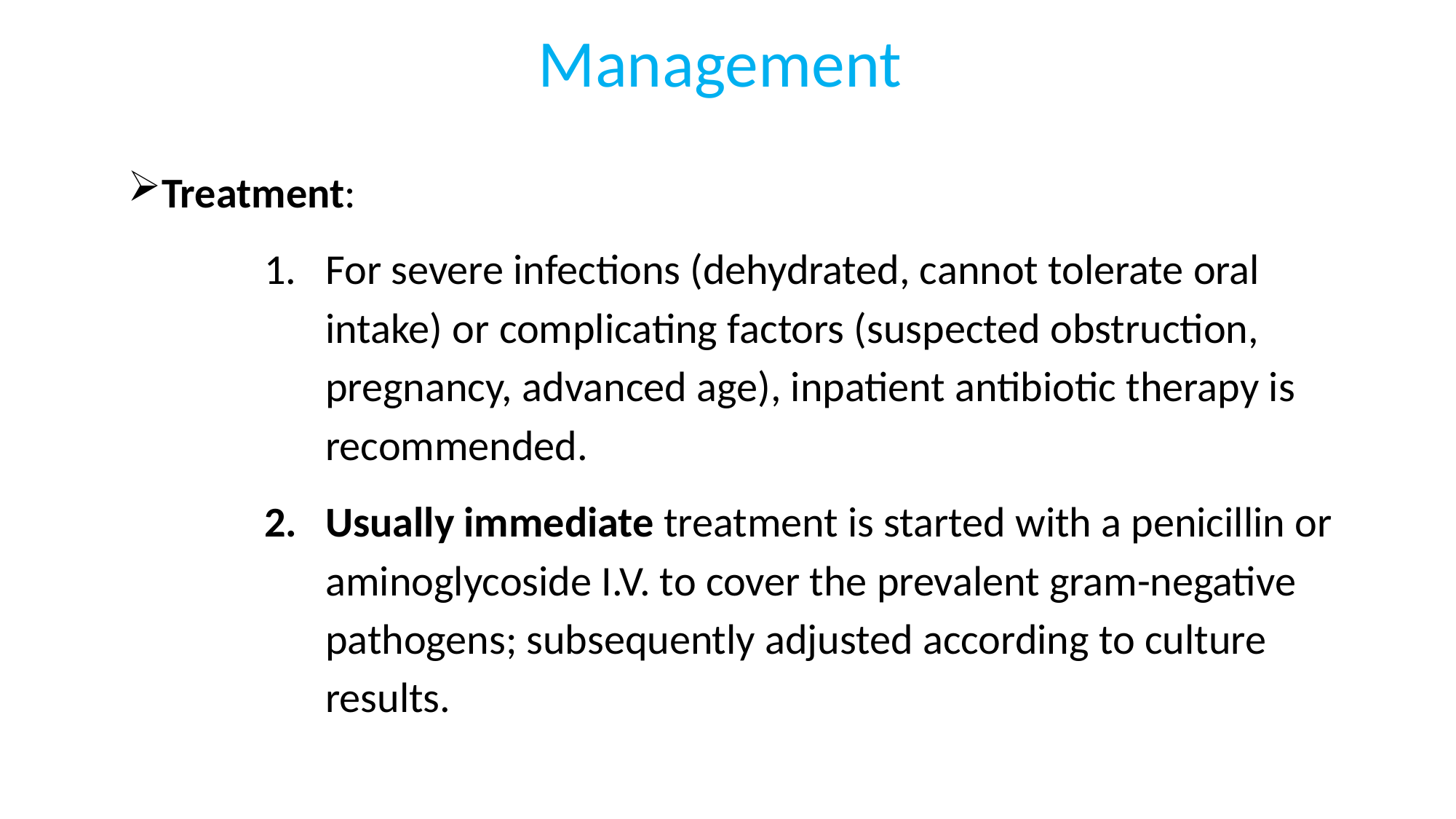

# Management
Treatment:
For severe infections (dehydrated, cannot tolerate oral intake) or complicating factors (suspected obstruction, pregnancy, advanced age), inpatient antibiotic therapy is recommended.
Usually immediate treatment is started with a penicillin or aminoglycoside I.V. to cover the prevalent gram-negative pathogens; subsequently adjusted according to culture results.
272